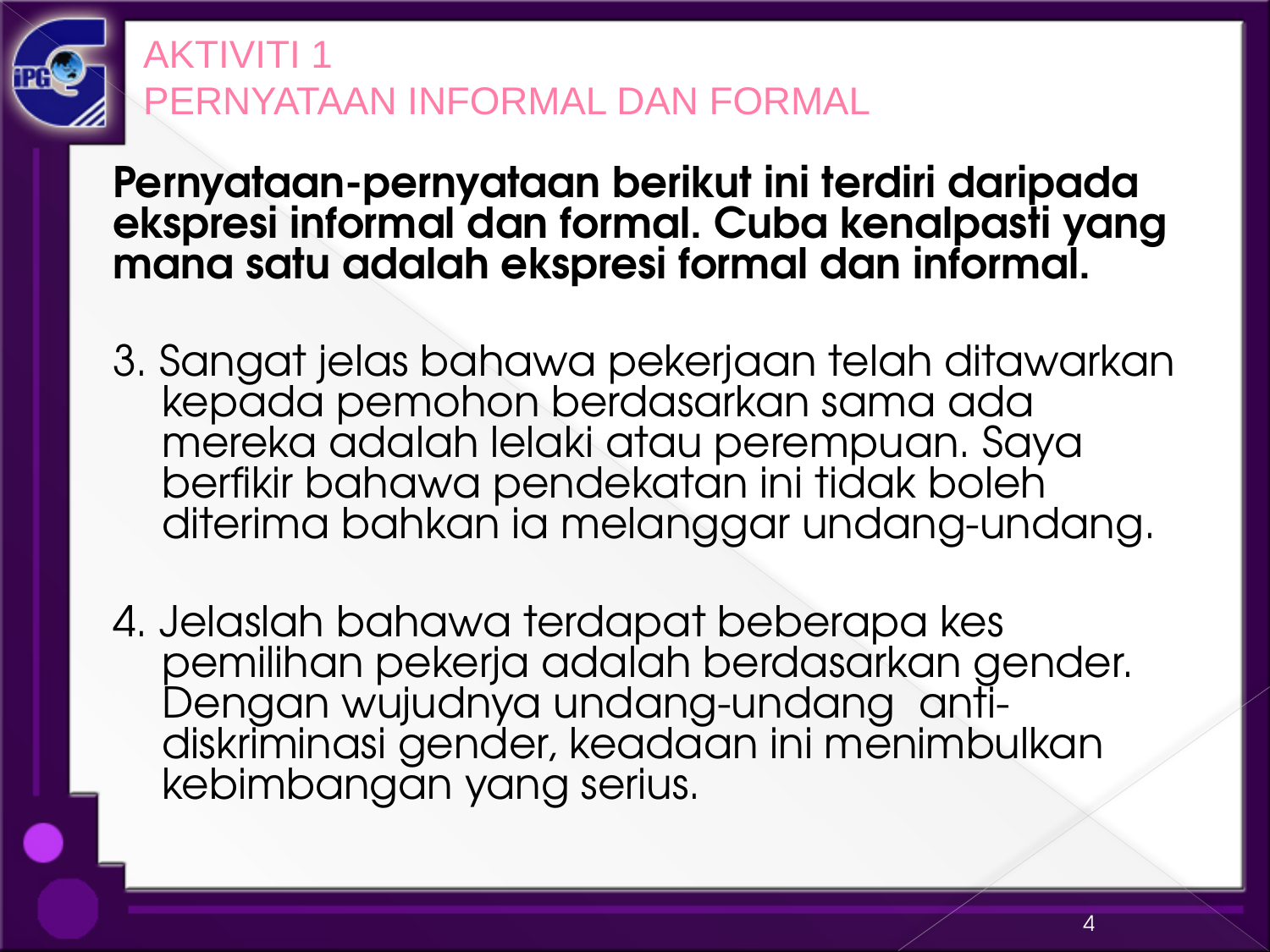

# AKTIVITI 1 PERNYATAAN INFORMAL DAN FORMAL
Pernyataan-pernyataan berikut ini terdiri daripada ekspresi informal dan formal. Cuba kenalpasti yang mana satu adalah ekspresi formal dan informal.

3. Sangat jelas bahawa pekerjaan telah ditawarkan kepada pemohon berdasarkan sama ada  mereka adalah lelaki atau perempuan. Saya berfikir bahawa pendekatan ini tidak boleh diterima bahkan ia melanggar undang-undang.

4. Jelaslah bahawa terdapat beberapa kes pemilihan pekerja adalah berdasarkan gender. Dengan wujudnya undang-undang  anti-diskriminasi gender, keadaan ini menimbulkan kebimbangan yang serius.

4